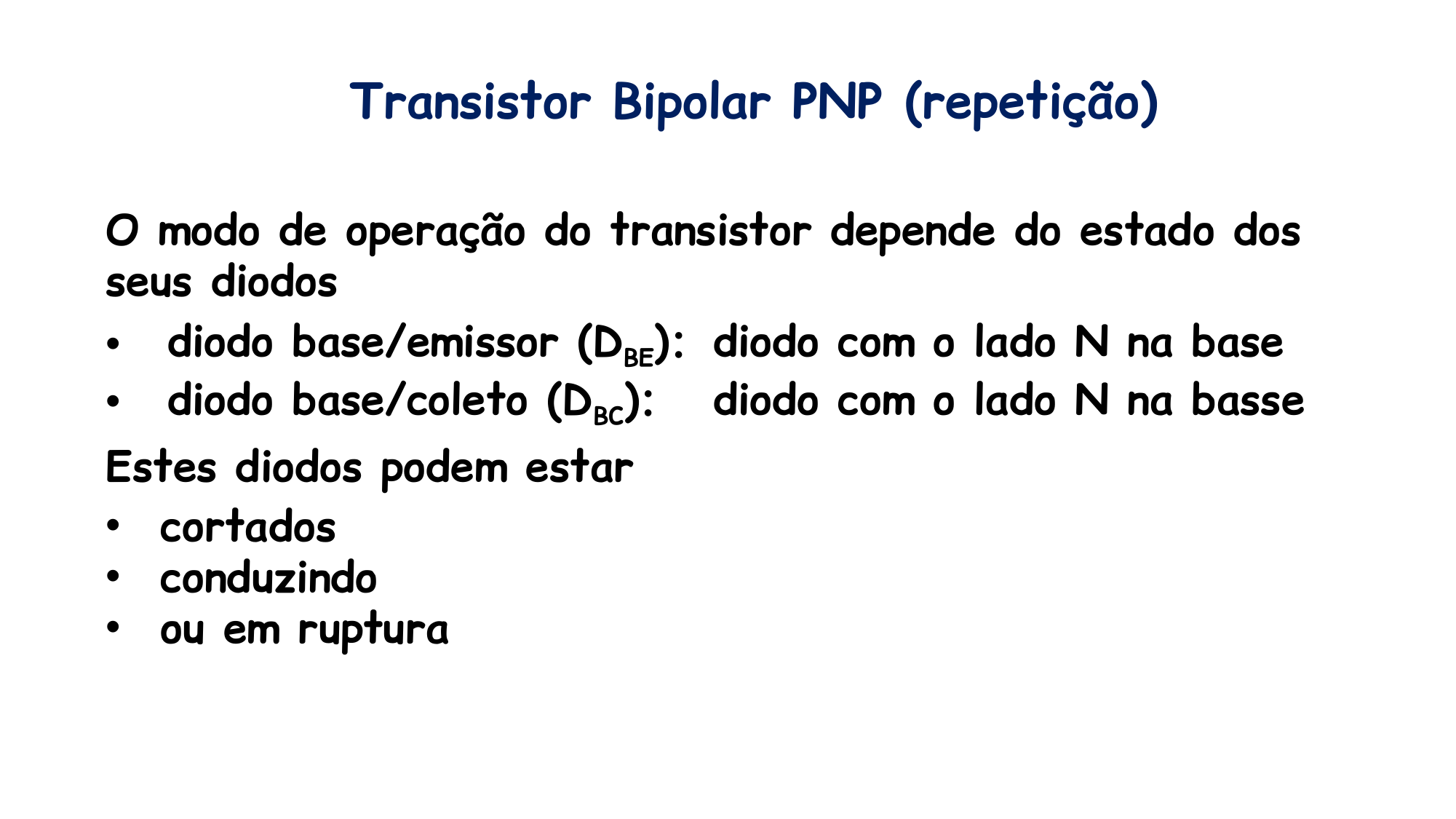

Transistor Bipolar PNP (repetição)
O modo de operação do transistor depende do estado dos seus diodos
diodo base/emissor (DBE): 	diodo com o lado N na base
diodo base/coleto (DBC): 	diodo com o lado N na basse
Estes diodos podem estar
cortados
conduzindo
ou em ruptura
519